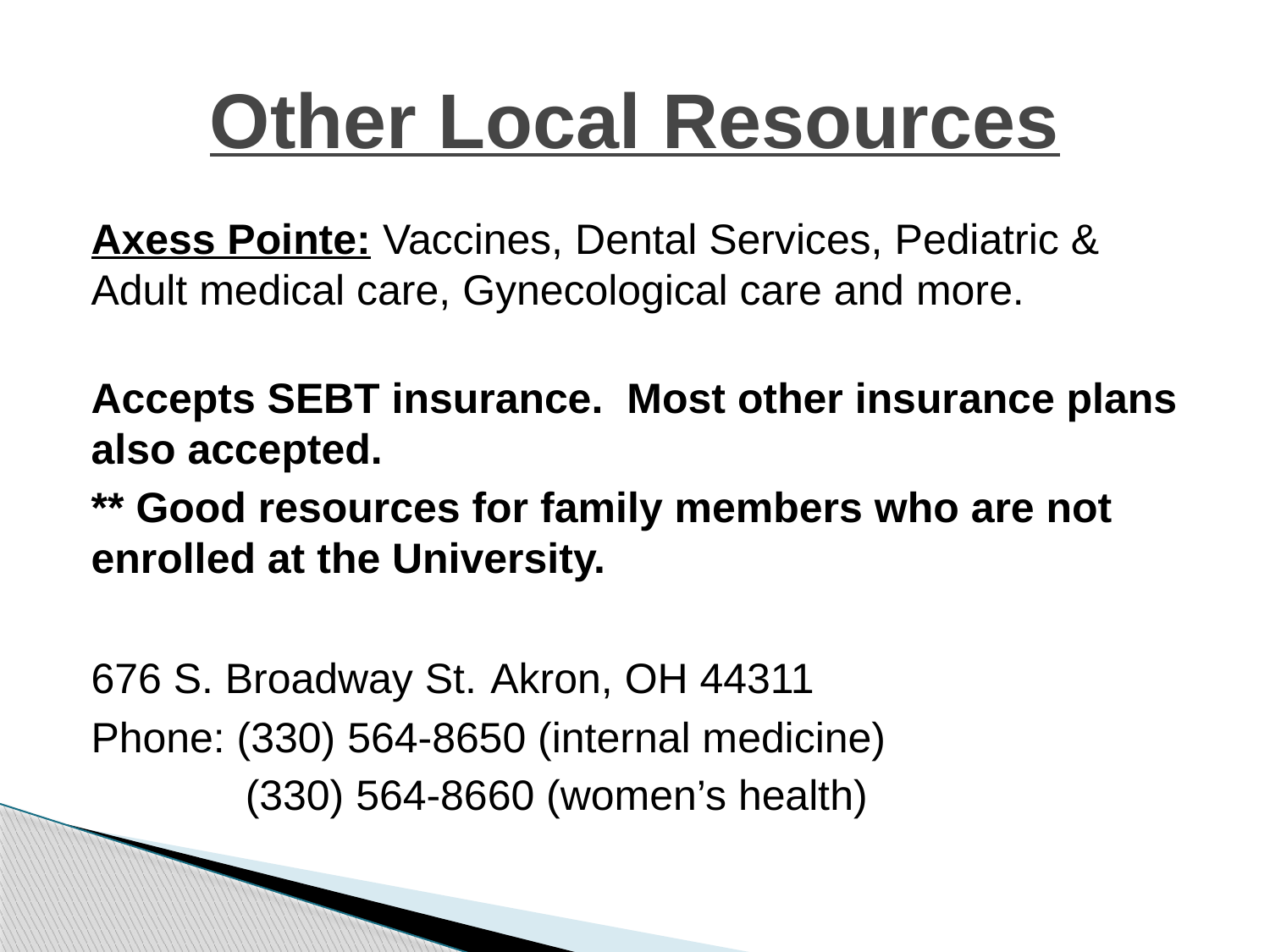

# Other Local Resources
Axess Pointe: Vaccines, Dental Services, Pediatric & Adult medical care, Gynecological care and more.
Accepts SEBT insurance.  Most other insurance plans also accepted.
** Good resources for family members who are not enrolled at the University.

676 S. Broadway St. Akron, OH 44311
Phone: (330) 564-8650 (internal medicine)
             (330) 564-8660 (women’s health)